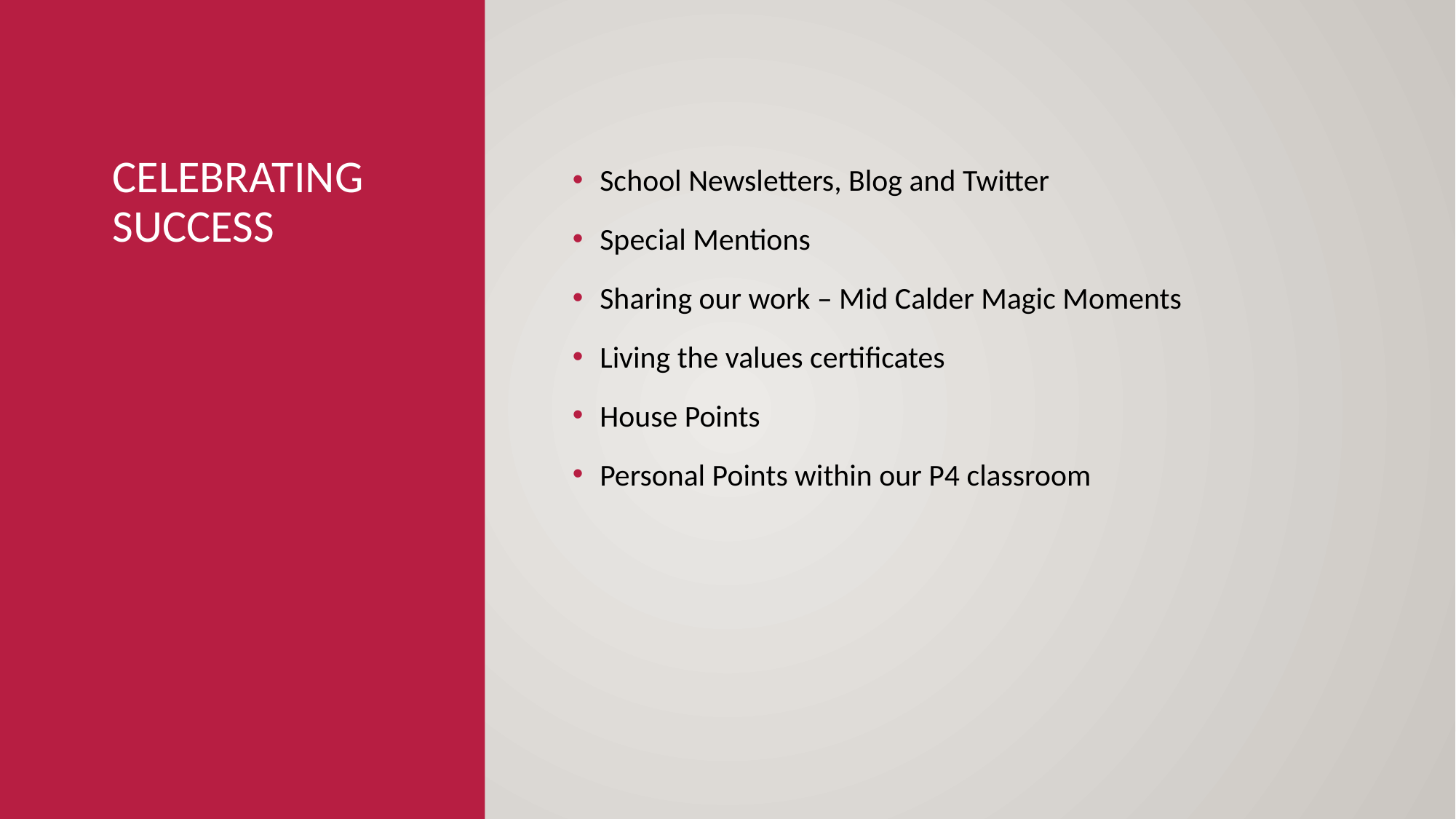

# Celebrating Success
School Newsletters, Blog and Twitter
Special Mentions
Sharing our work – Mid Calder Magic Moments
Living the values certificates
House Points
Personal Points within our P4 classroom